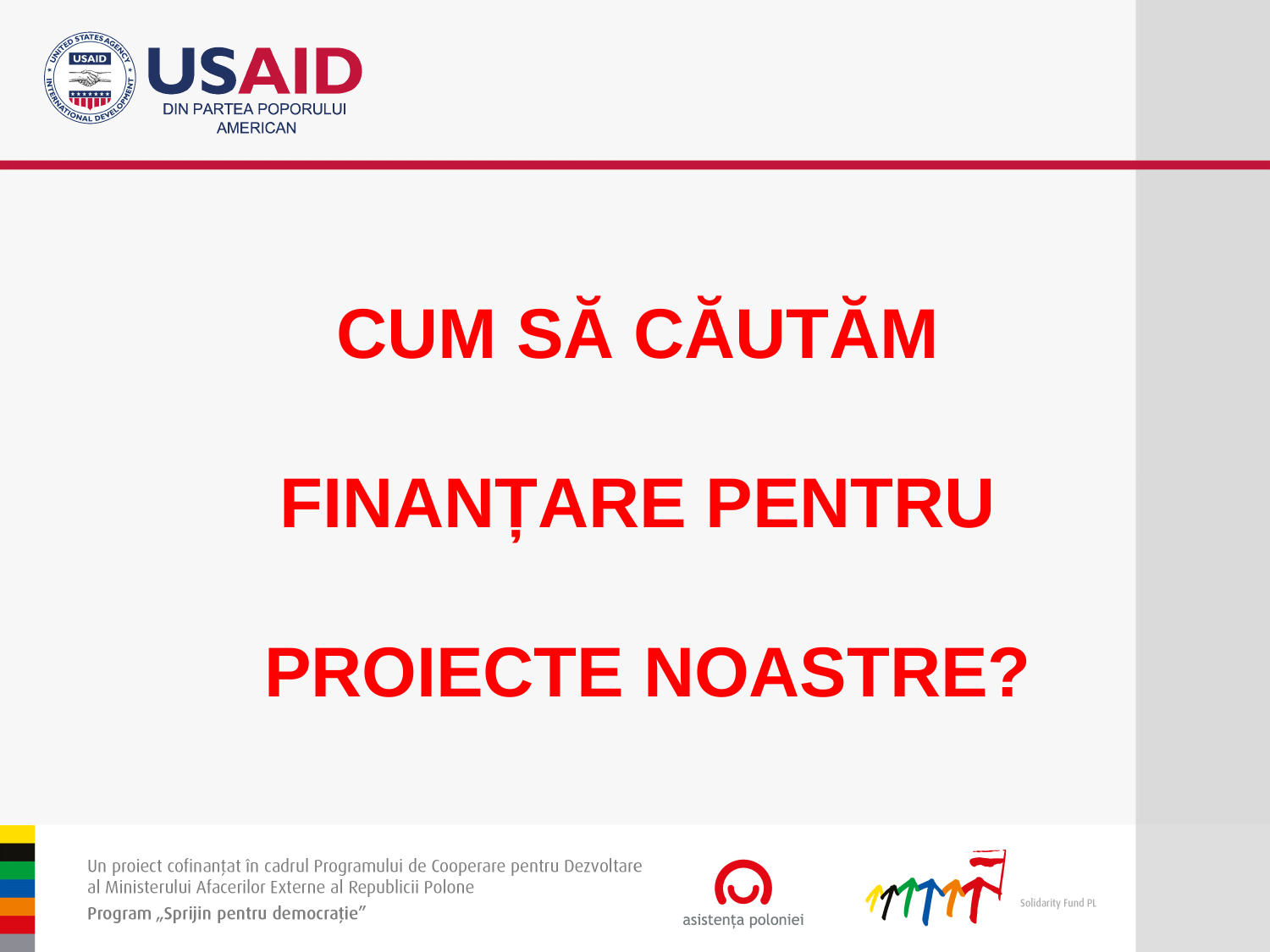

CUM SĂ CĂUTĂM

FINANȚARE PENTRU

PROIECTE NOASTRE?